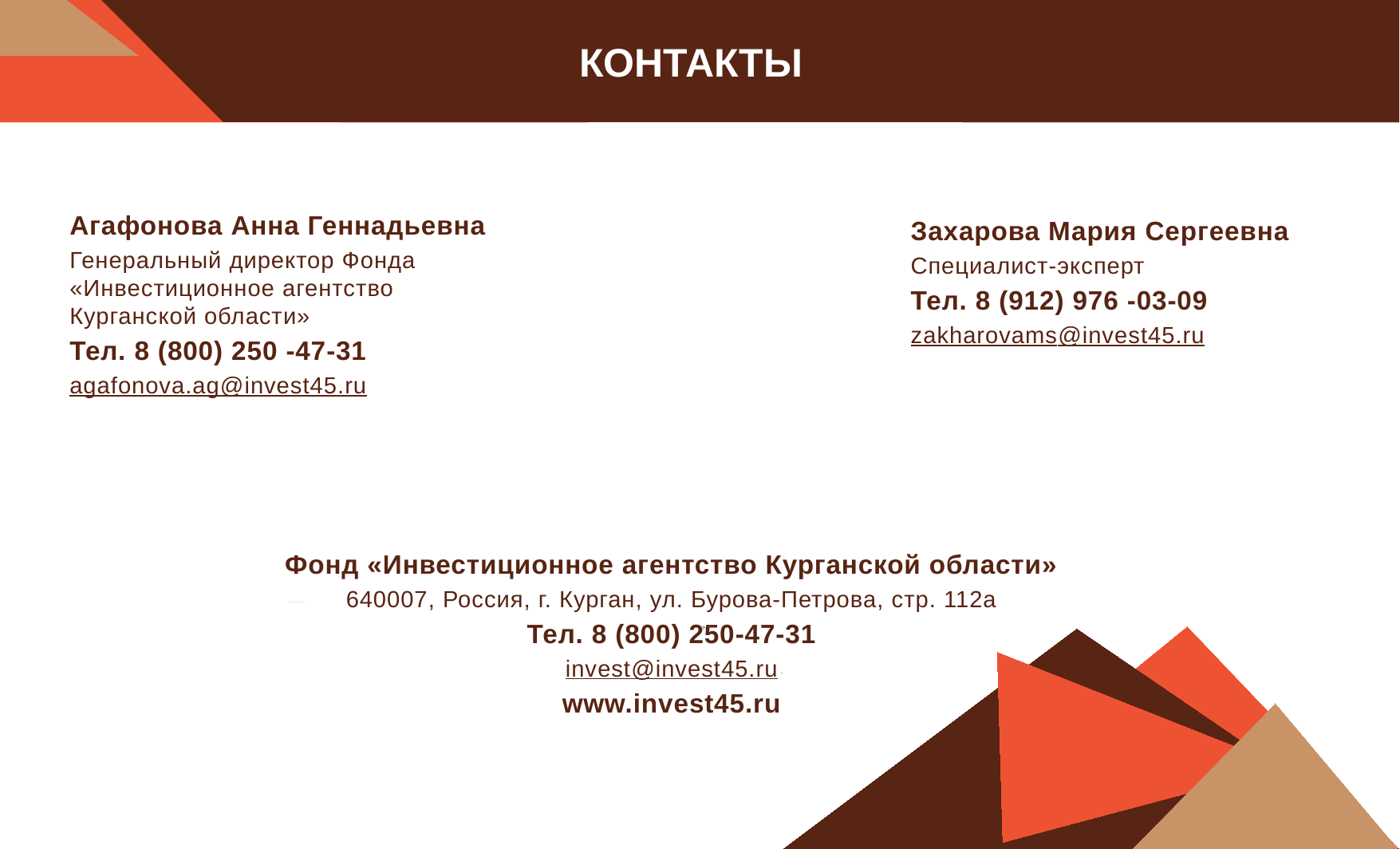

КОНТАКТЫ
Агафонова Анна Геннадьевна
Генеральный директор Фонда
«Инвестиционное агентство
Курганской области»
Тел. 8 (800) 250 -47-31
agafonova.ag@invest45.ru
Захарова Мария Сергеевна
Специалист-эксперт
Тел. 8 (912) 976 -03-09
zakharovams@invest45.ru

Фонд «Инвестиционное агентство Курганской области»
640007, Россия, г. Курган, ул. Бурова-Петрова, стр. 112а
Тел. 8 (800) 250-47-31
invest@invest45.ru
www.invest45.ru